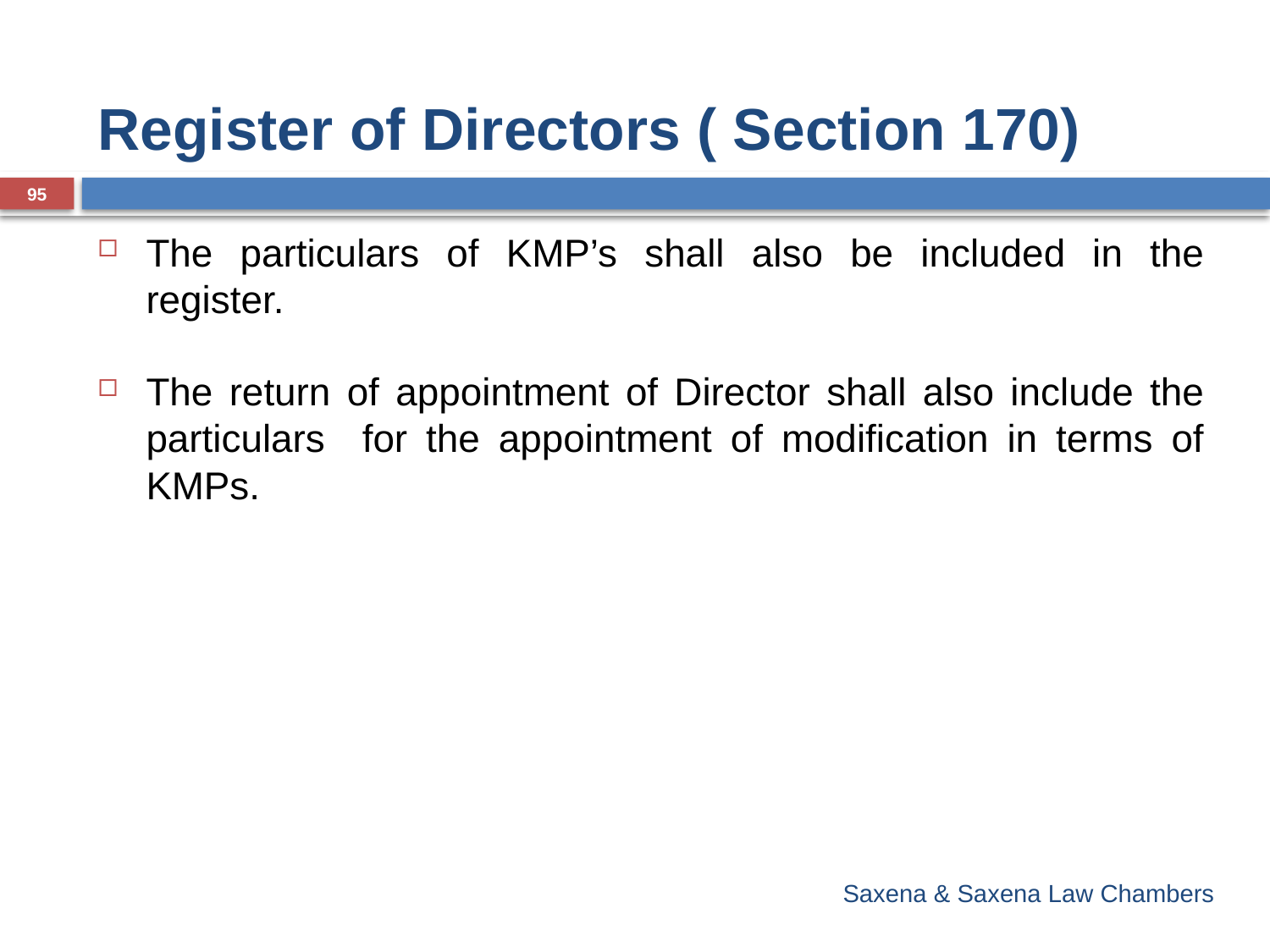

# Register of Directors ( Section 170)
95
The particulars of KMP’s shall also be included in the register.

The return of appointment of Director shall also include the particulars  for the appointment of modification in terms of KMPs.

Saxena & Saxena Law Chambers